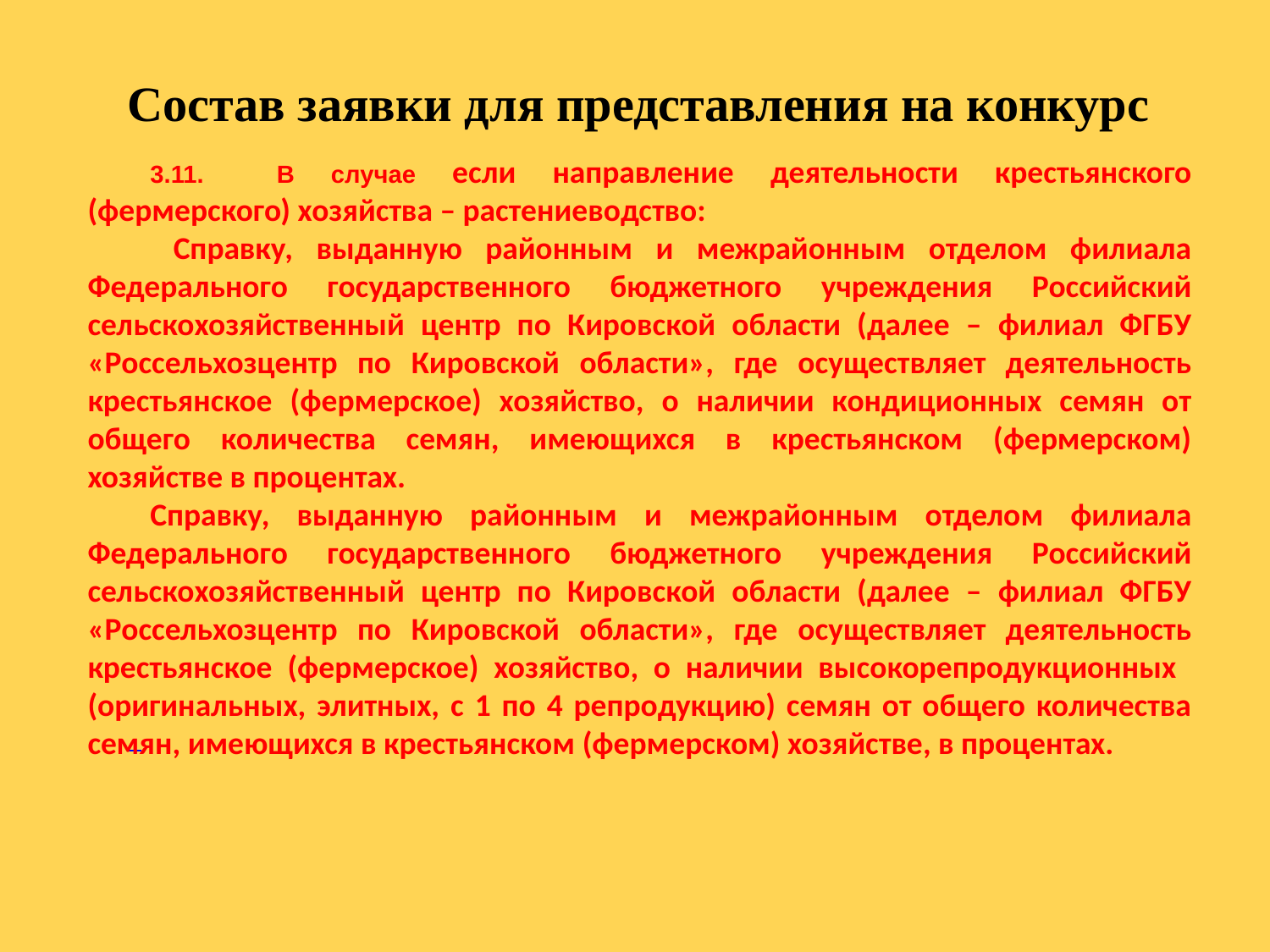

Состав заявки для представления на конкурс
3.11.  В случае если направление деятельности крестьянского (фермерского) хозяйства – растениеводство:
 Справку, выданную районным и межрайонным отделом филиала Федерального государственного бюджетного учреждения Российский сельскохозяйственный центр по Кировской области (далее – филиал ФГБУ «Россельхозцентр по Кировской области», где осуществляет деятельность крестьянское (фермерское) хозяйство, о наличии кондиционных семян от общего количества семян, имеющихся в крестьянском (фермерском) хозяйстве в процентах.
Справку, выданную районным и межрайонным отделом филиала Федерального государственного бюджетного учреждения Российский сельскохозяйственный центр по Кировской области (далее – филиал ФГБУ «Россельхозцентр по Кировской области», где осуществляет деятельность крестьянское (фермерское) хозяйство, о наличии высокорепродукционных  (оригинальных, элитных, с 1 по 4 репродукцию) семян от общего количества семян, имеющихся в крестьянском (фермерском) хозяйстве, в процентах.